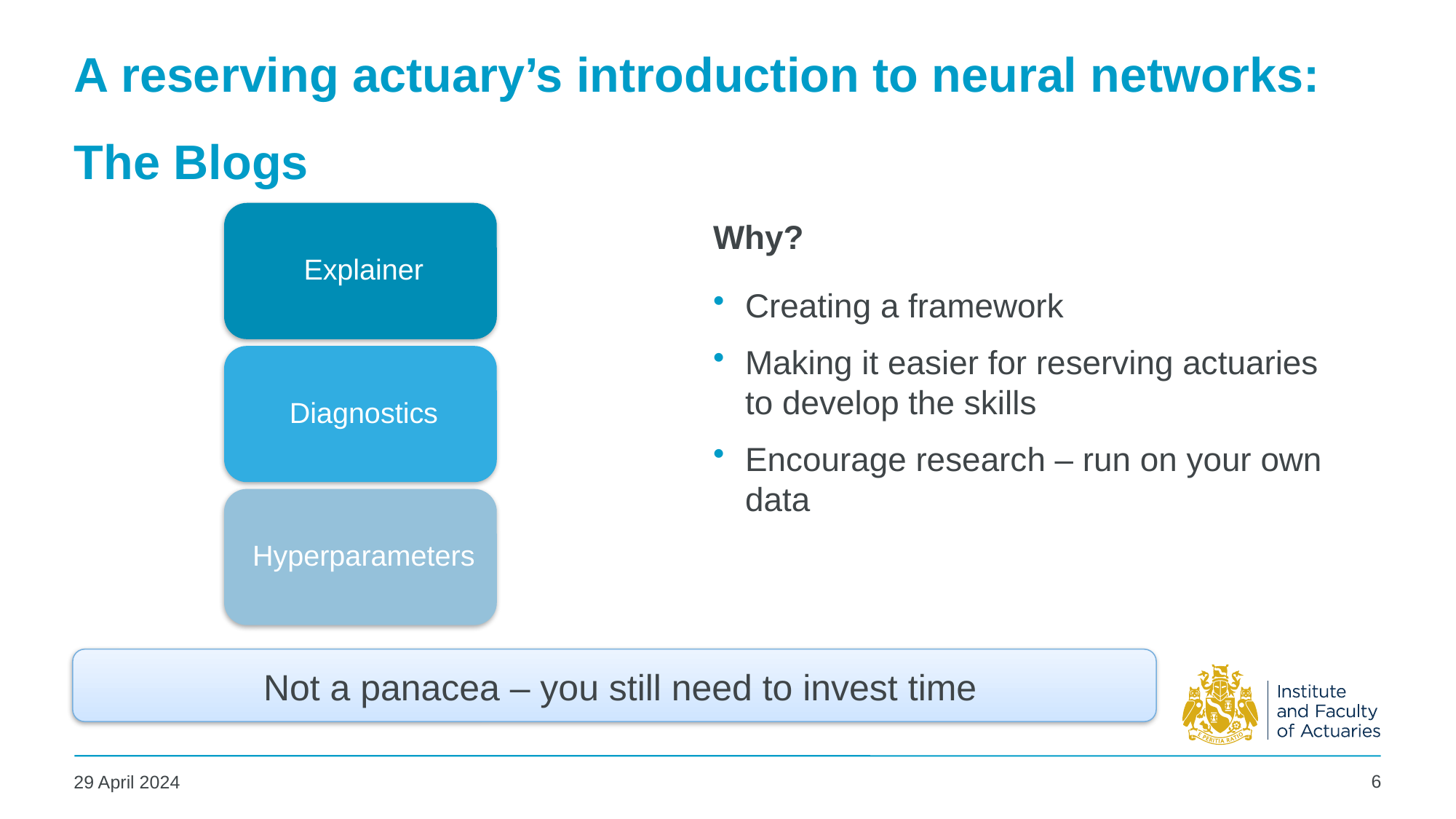

# A reserving actuary’s introduction to neural networks: The Blogs
Why?
Explainer
Diagnostics
Hyperparameters

Creating a framework
Making it easier for reserving actuaries to develop the skills
Encourage research – run on your own data
 Not a panacea – you still need to invest time

6
29 April 2024